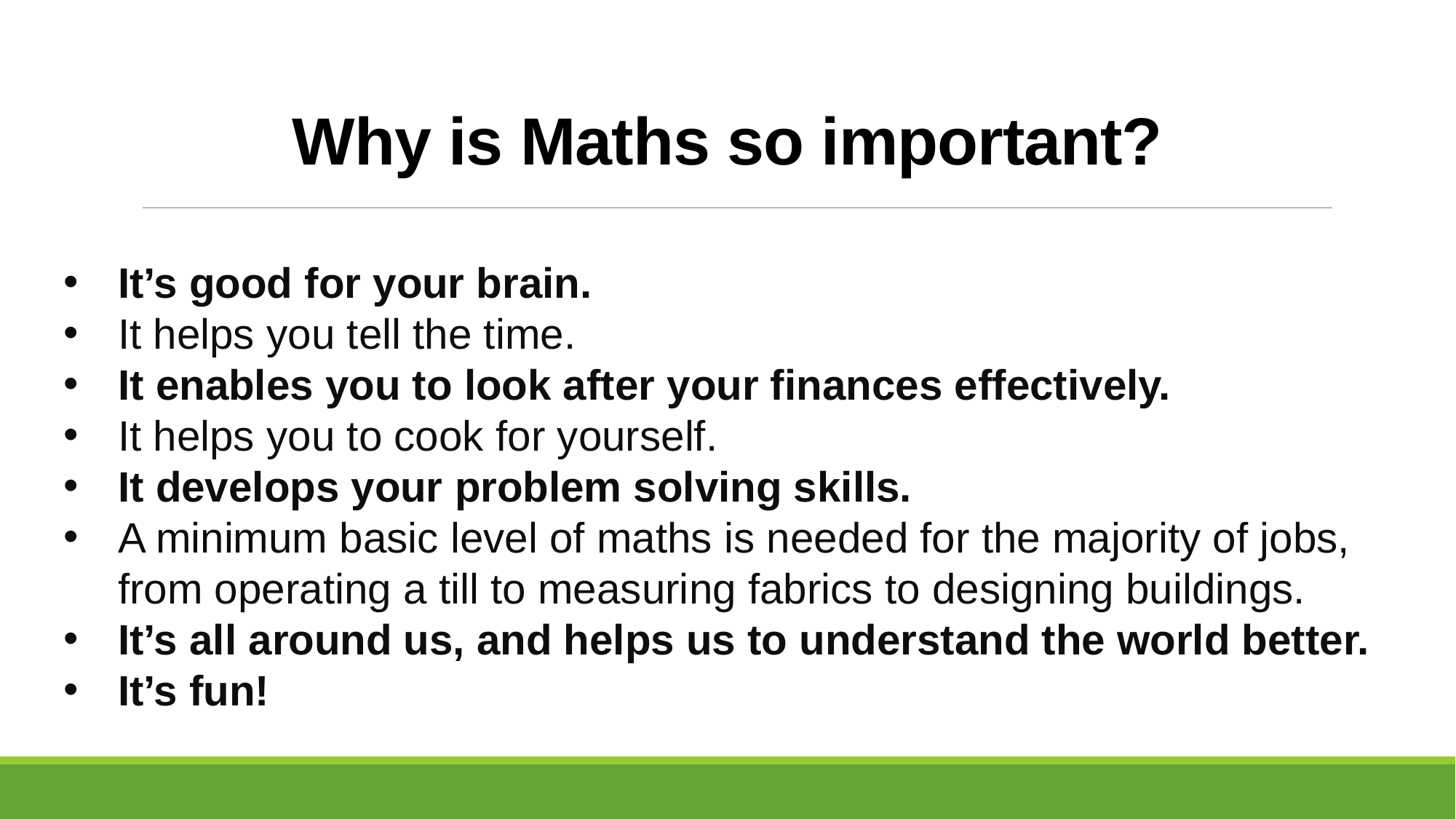

# Why is Maths so important?
It’s good for your brain.
It helps you tell the time.
It enables you to look after your finances effectively.
It helps you to cook for yourself.
It develops your problem solving skills.
A minimum basic level of maths is needed for the majority of jobs, from operating a till to measuring fabrics to designing buildings.
It’s all around us, and helps us to understand the world better.
It’s fun!